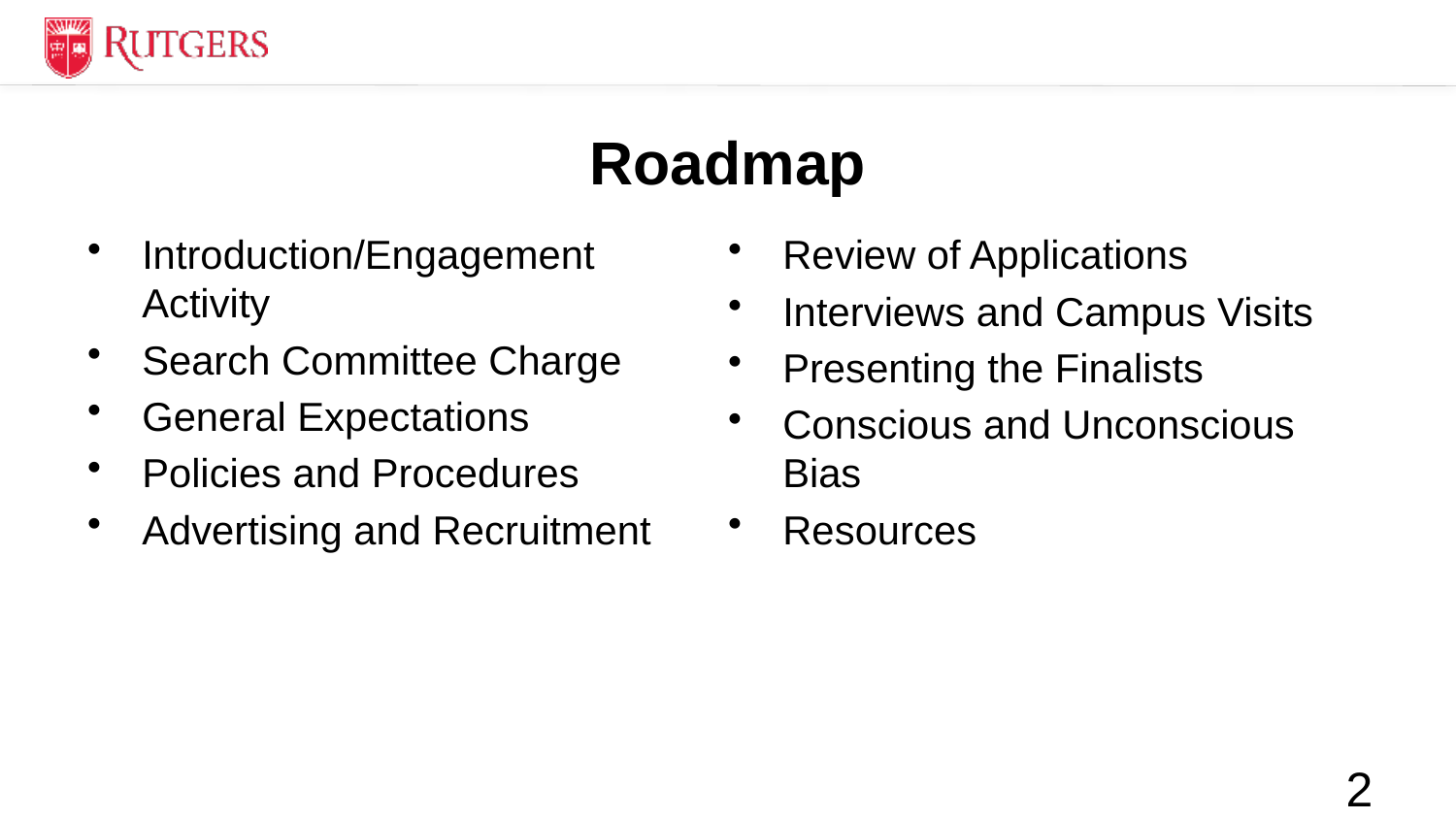

# Roadmap
Introduction/Engagement Activity
Search Committee Charge
General Expectations
Policies and Procedures
Advertising and Recruitment

Review of Applications
Interviews and Campus Visits
Presenting the Finalists
Conscious and Unconscious Bias
Resources
2